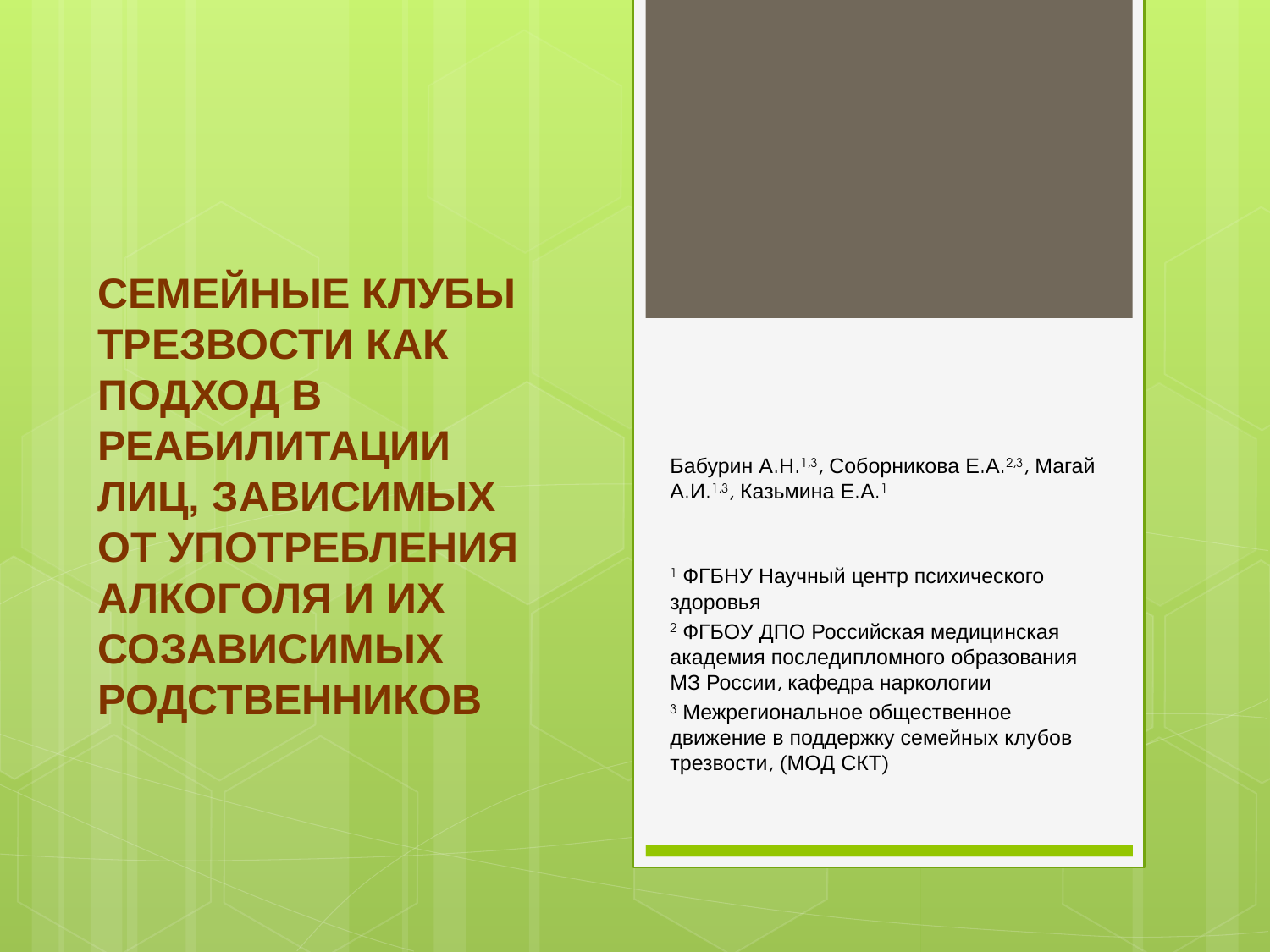

# СЕМЕЙНЫЕ КЛУБЫ ТРЕЗВОСТИ КАК ПОДХОД В РЕАБИЛИТАЦИИ ЛИЦ, ЗАВИСИМЫХ ОТ УПОТРЕБЛЕНИЯ АЛКОГОЛЯ И ИХ СОЗАВИСИМЫХ РОДСТВЕННИКОВ
Бабурин А.Н.1,3, Соборникова Е.А.2,3, Магай А.И.1,3, Казьмина Е.А.1

1 ФГБНУ Научный центр психического здоровья
2 ФГБОУ ДПО Российская медицинская академия последипломного образования МЗ России, кафедра наркологии
3 Межрегиональное общественное движение в поддержку семейных клубов трезвости, (МОД СКТ)